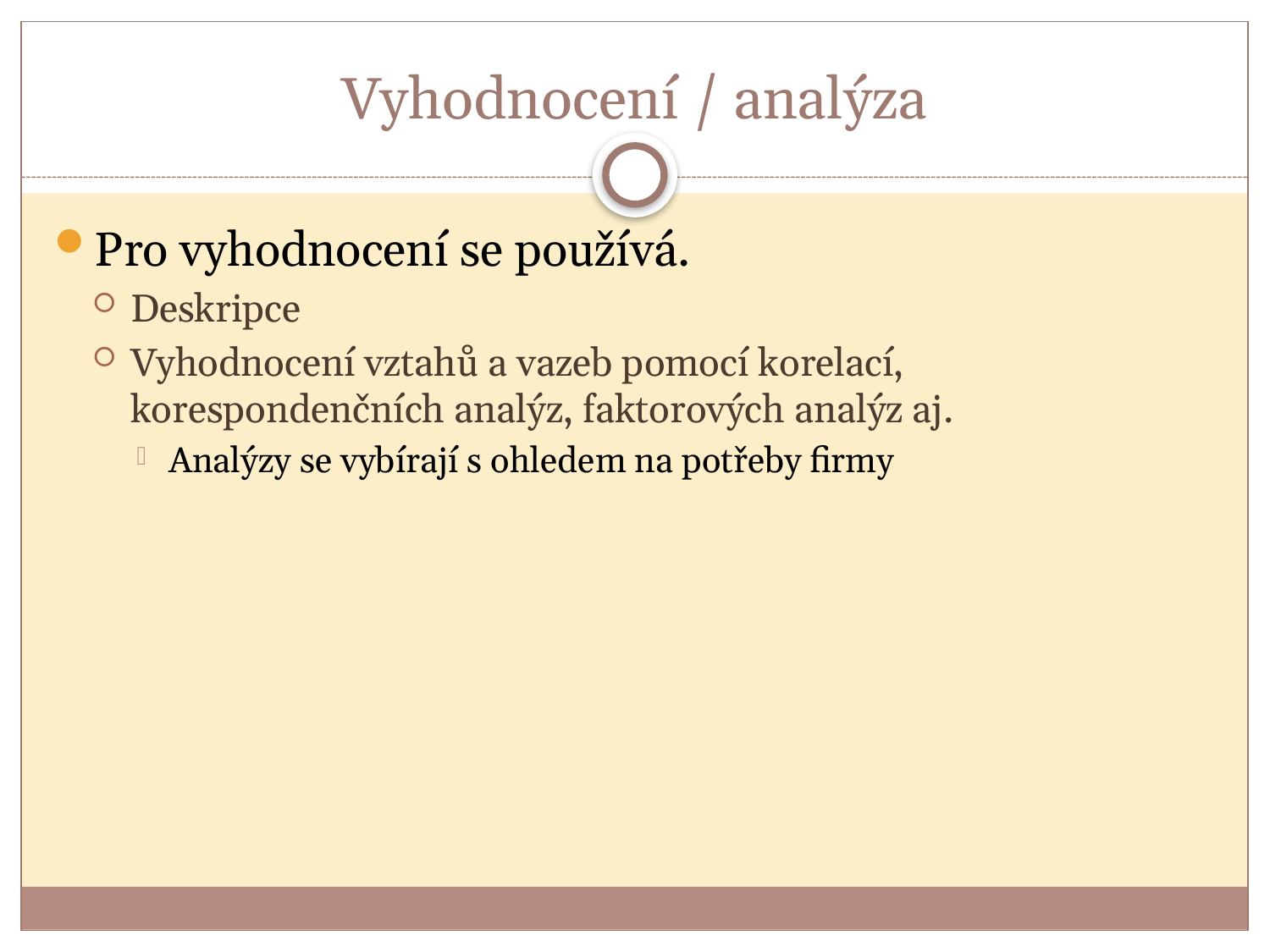

# Vyhodnocení / analýza
Pro vyhodnocení se používá.
Deskripce
Vyhodnocení vztahů a vazeb pomocí korelací, korespondenčních analýz, faktorových analýz aj.
Analýzy se vybírají s ohledem na potřeby firmy